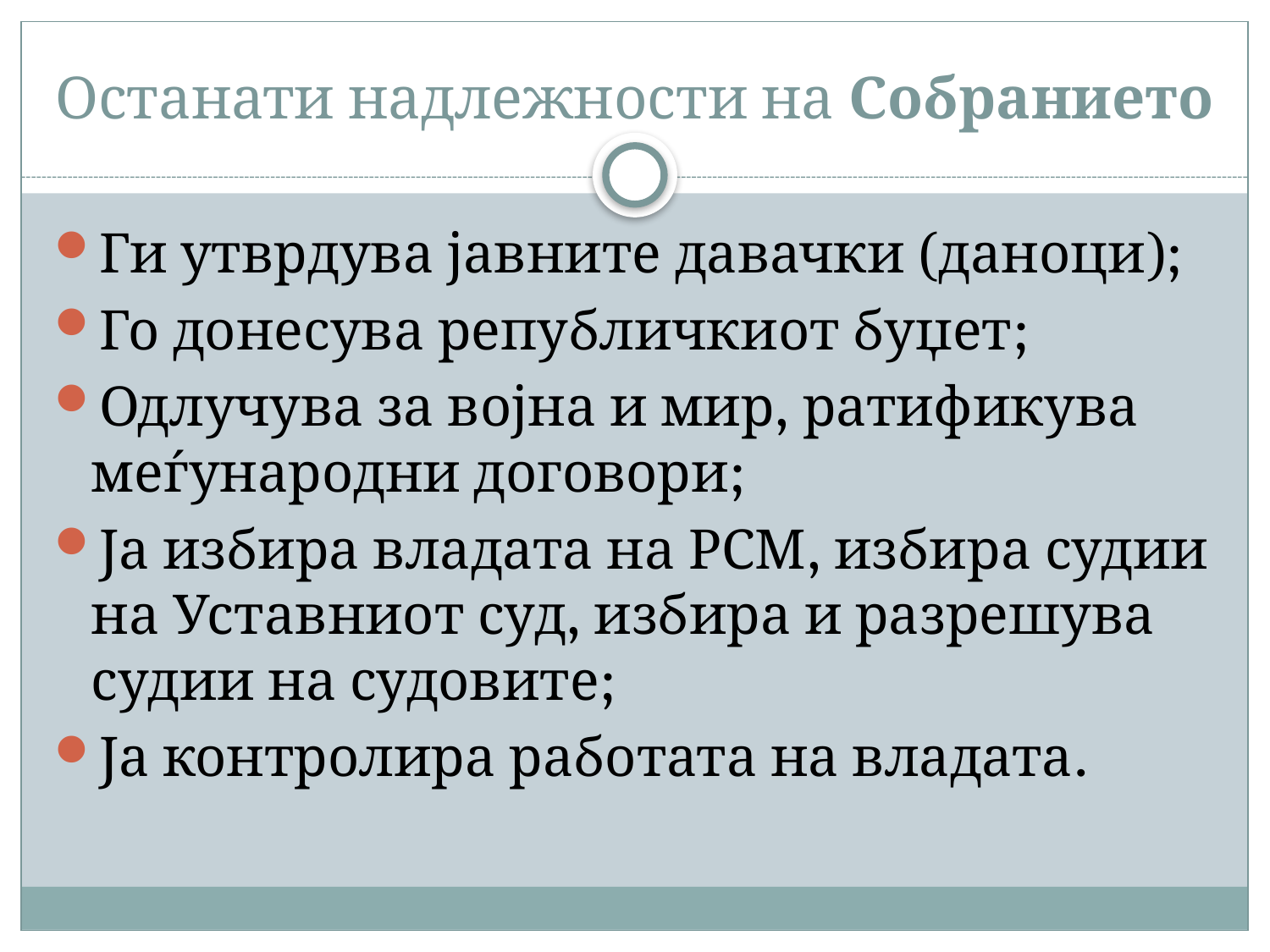

# Останати надлежности на Собранието
Ги утврдува јавните давачки (даноци);
Го донесува републичкиот буџет;
Одлучува за војна и мир, ратификува меѓународни договори;
Ја избира владата на РСМ, избира судии на Уставниот суд, избира и разрешува судии на судовите;
Ја контролира работата на владата.